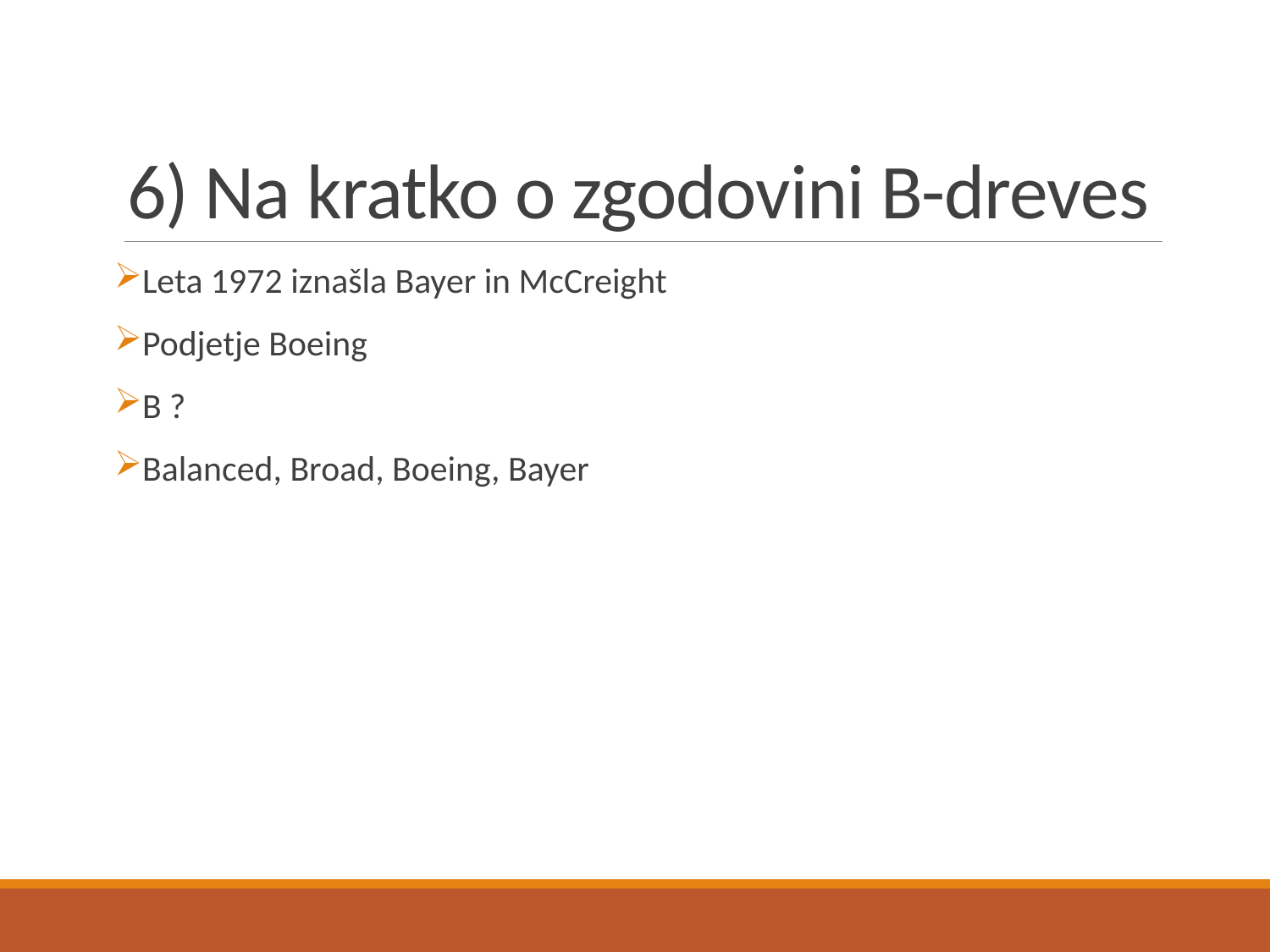

# 6) Na kratko o zgodovini B-dreves
Leta 1972 iznašla Bayer in McCreight
Podjetje Boeing
B ?
Balanced, Broad, Boeing, Bayer